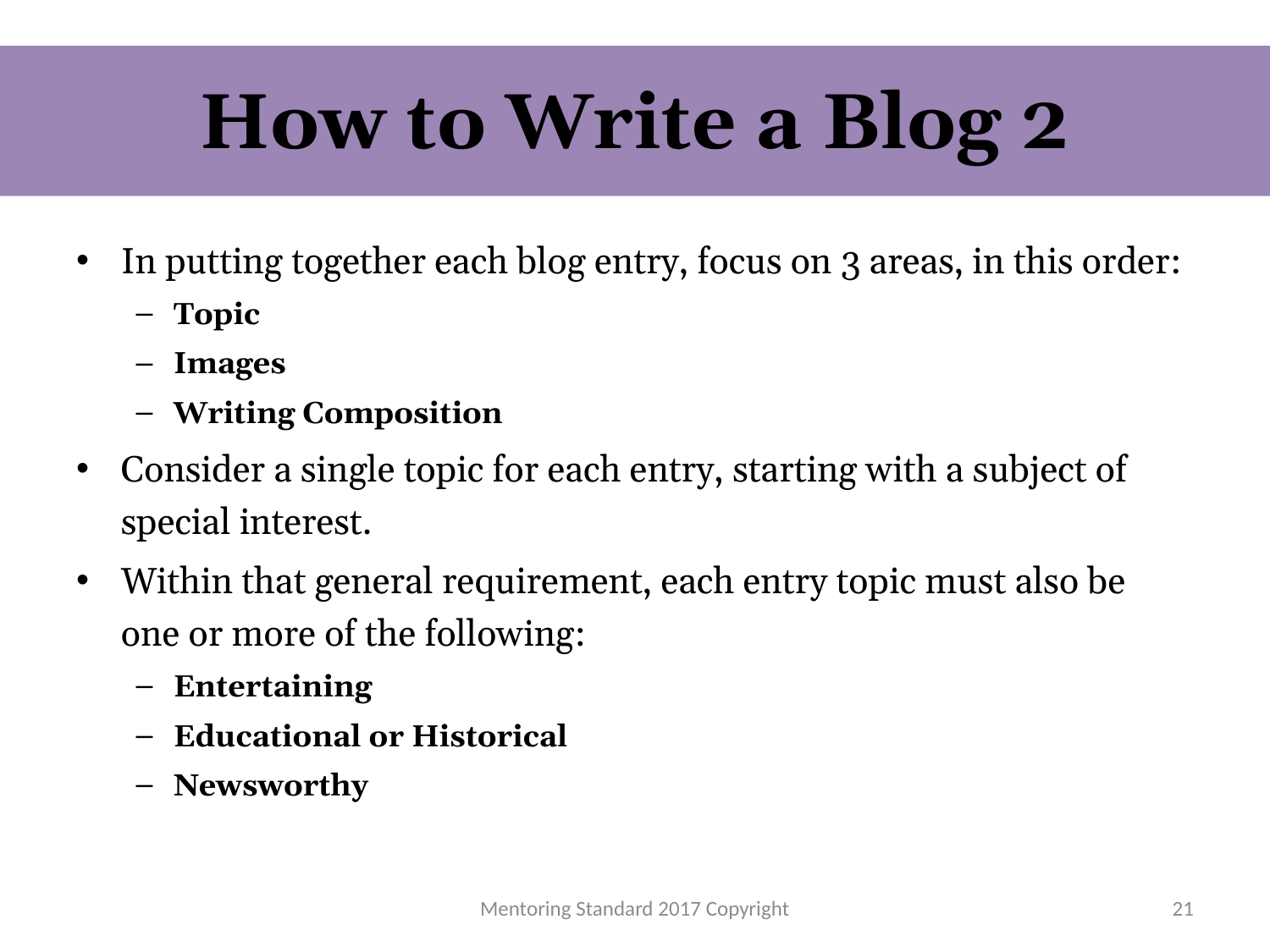

# How to Write a Blog 2

In putting together each blog entry, focus on 3 areas, in this order:
Topic
Images
Writing Composition
Consider a single topic for each entry, starting with a subject of special interest.
Within that general requirement, each entry topic must also be one or more of the following:
Entertaining
Educational or Historical
Newsworthy

Mentoring Standard 2017 Copyright
21